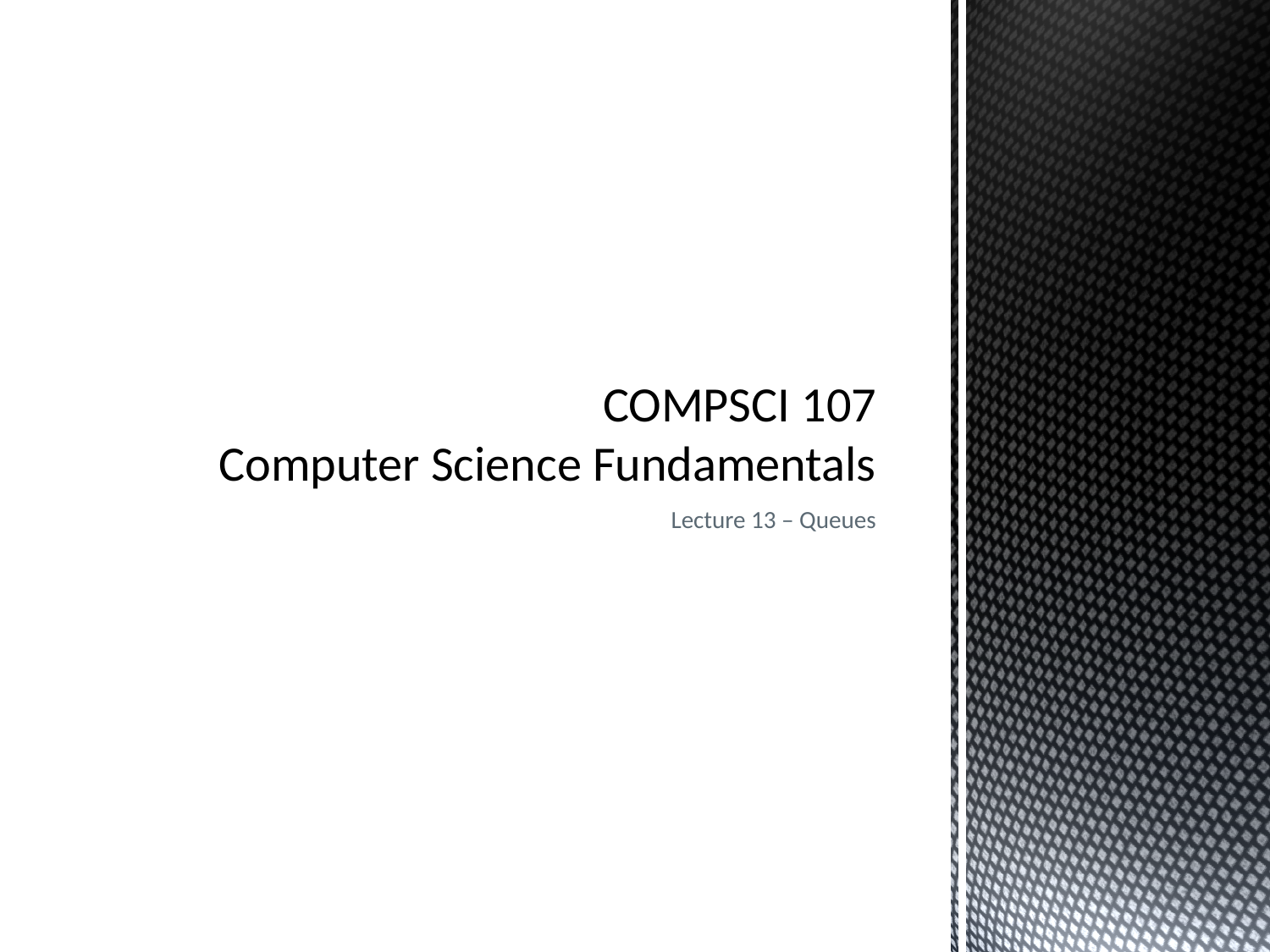

# COMPSCI 107 Computer Science Fundamentals
Lecture 13 – Queues